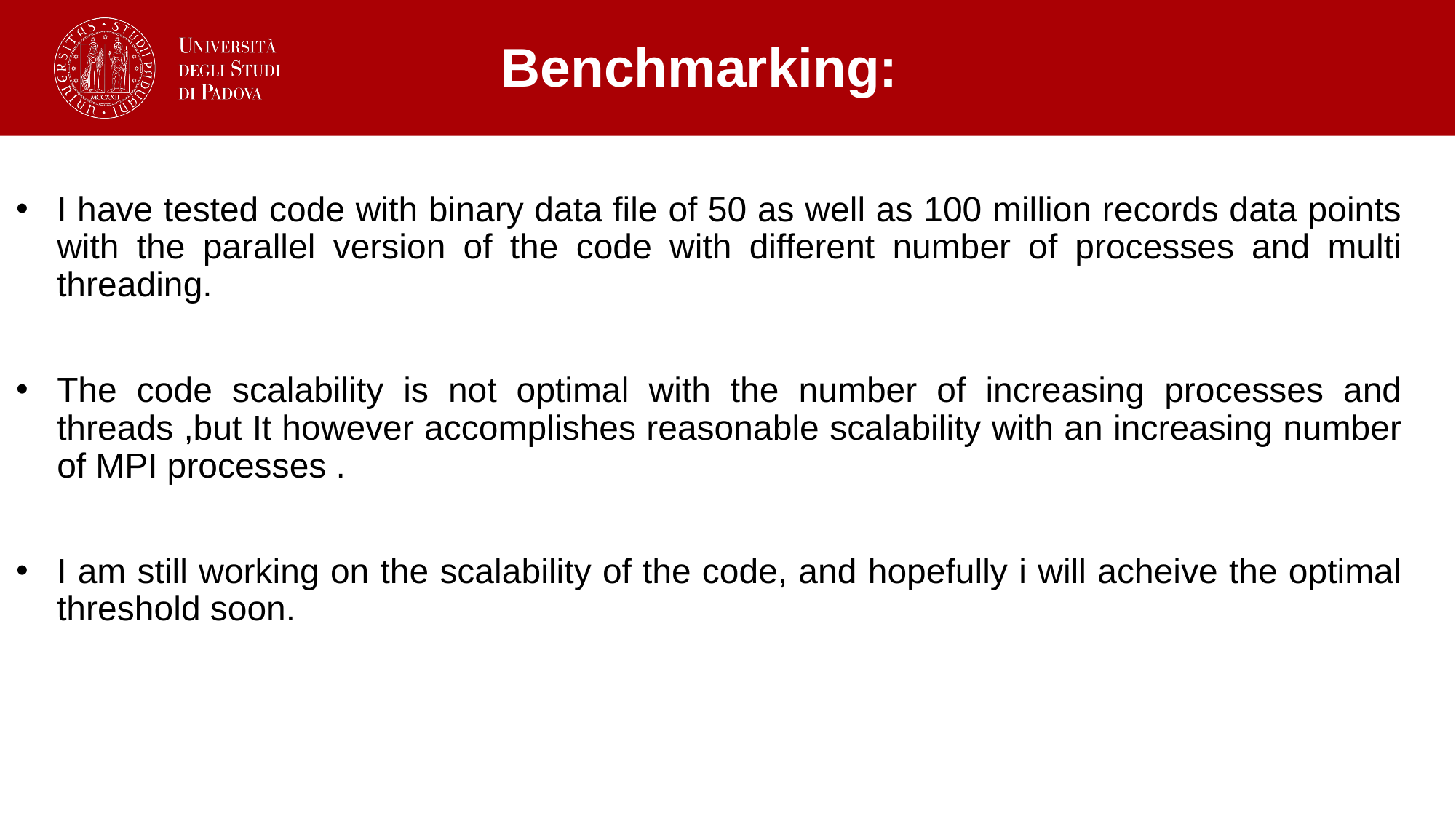

# Benchmarking:
I have tested code with binary data file of 50 as well as 100 million records data points with the parallel version of the code with different number of processes and multi threading.

The code scalability is not optimal with the number of increasing processes and threads ,but It however accomplishes reasonable scalability with an increasing number of MPI processes .

I am still working on the scalability of the code, and hopefully i will acheive the optimal threshold soon.